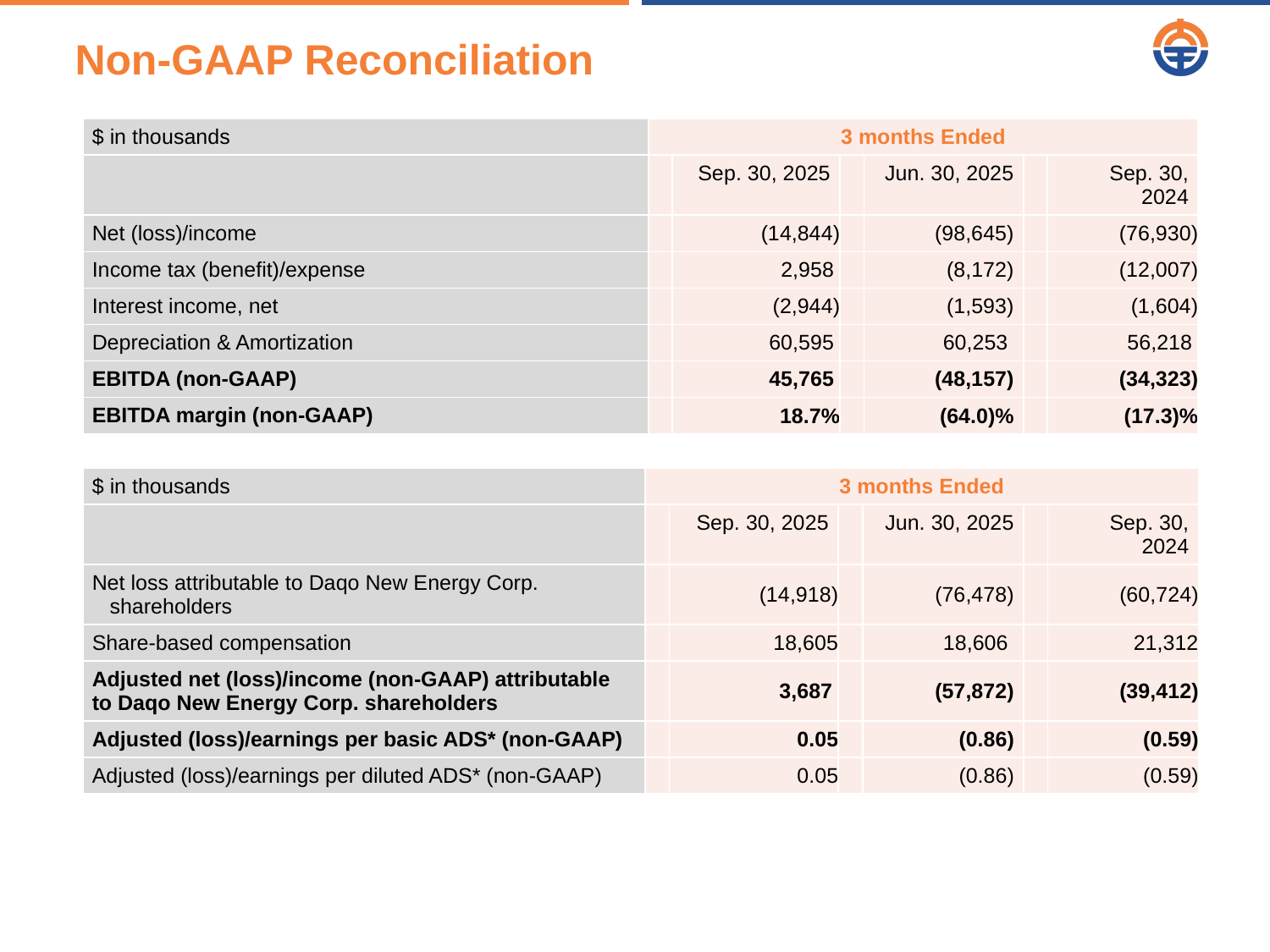

Non-GAAP Reconciliation
| $ in thousands | 3 months Ended |  |  |  |  |  |
| --- | --- | --- | --- | --- | --- | --- |
|  |  | Sep. 30, 2025 |  | Jun. 30, 2025 |  | Sep. 30, 2024 |
| Net (loss)/income |  | (14,844) |  | (98,645) |  | (76,930) |
| Income tax (benefit)/expense |  | 2,958 |  | (8,172) |  | (12,007) |
| Interest income, net |  | (2,944) |  | (1,593) |  | (1,604) |
| Depreciation & Amortization |  | 60,595 |  | 60,253 |  | 56,218 |
| EBITDA (non-GAAP) |  | 45,765 |  | (48,157) |  | (34,323) |
| EBITDA margin (non-GAAP) |  | 18.7% |  | (64.0)% |  | (17.3)% |
| $ in thousands | 3 months Ended |  |  |  |  |  |
| --- | --- | --- | --- | --- | --- | --- |
|  |  | Sep. 30, 2025 |  | Jun. 30, 2025 |  | Sep. 30, 2024 |
| Net loss attributable to Daqo New Energy Corp. shareholders |  | (14,918) |  | (76,478) |  | (60,724) |
| Share-based compensation |  | 18,605 |  | 18,606 |  | 21,312 |
| Adjusted net (loss)/income (non-GAAP) attributable to Daqo New Energy Corp. shareholders |  | 3,687 |  | (57,872) |  | (39,412) |
| Adjusted (loss)/earnings per basic ADS\* (non-GAAP) |  | 0.05 |  | (0.86) |  | (0.59) |
| Adjusted (loss)/earnings per diluted ADS\* (non-GAAP) |  | 0.05 |  | (0.86) |  | (0.59) |
14